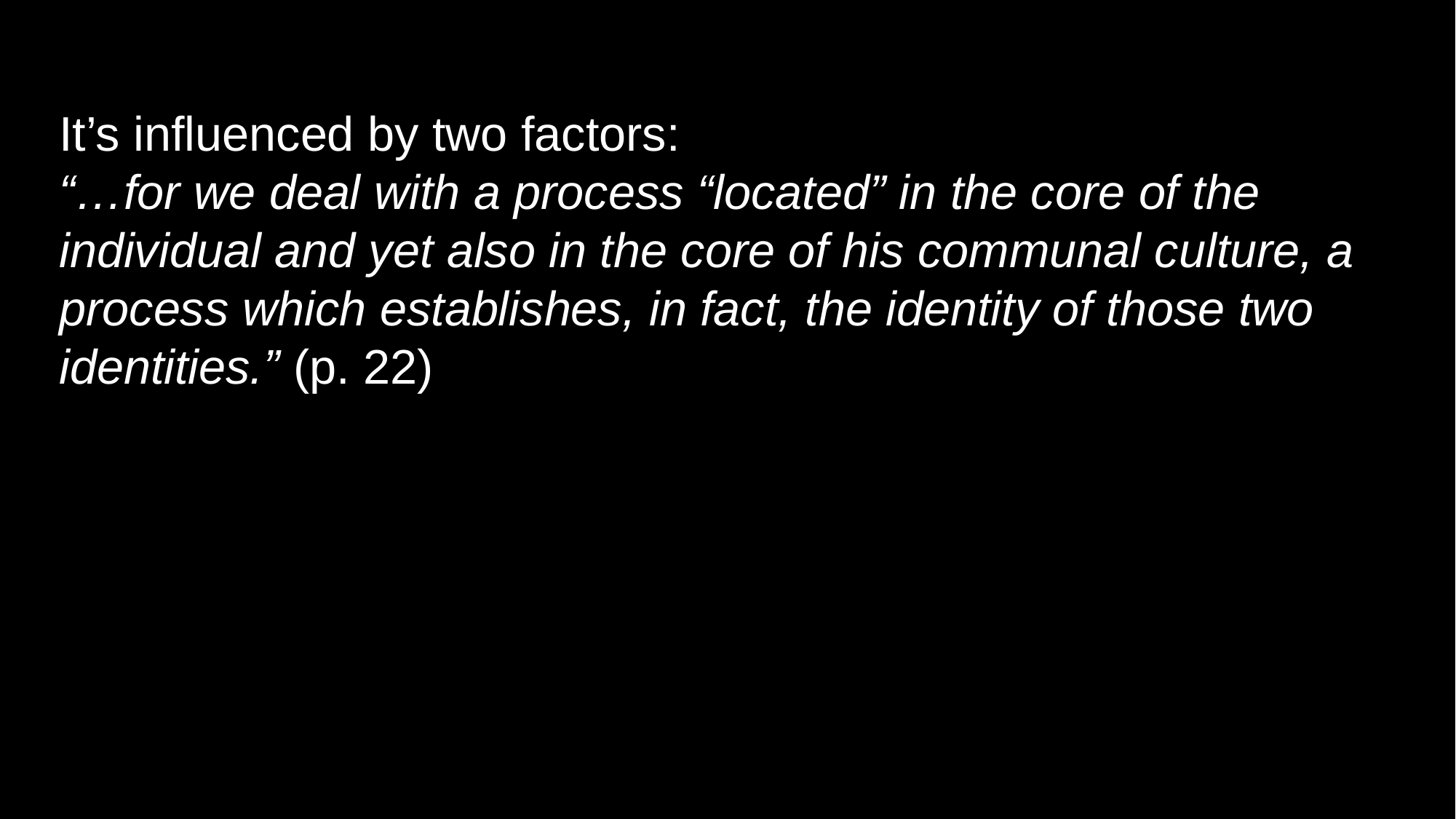

It’s influenced by two factors:
“…for we deal with a process “located” in the core of the individual and yet also in the core of his communal culture, a process which establishes, in fact, the identity of those two identities.” (p. 22)